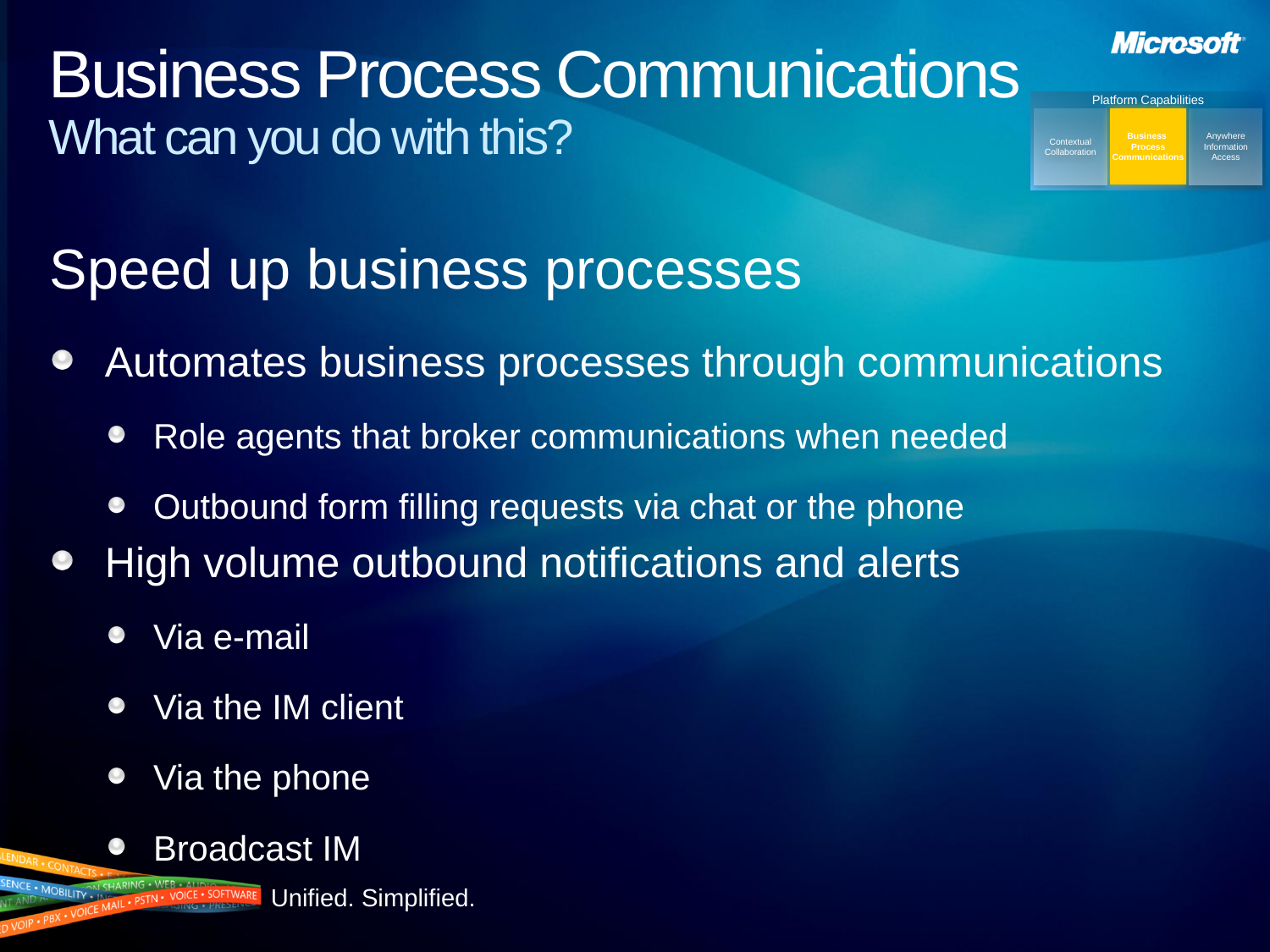

# Business Process Communications What can you do with this?
Platform Capabilities
Contextual
Collaboration
Business
Process
Communications
Anywhere
Information
Access
Speed up business processes
Automates business processes through communications
Role agents that broker communications when needed
Outbound form filling requests via chat or the phone
High volume outbound notifications and alerts
Via e-mail
Via the IM client
Via the phone
Broadcast IM